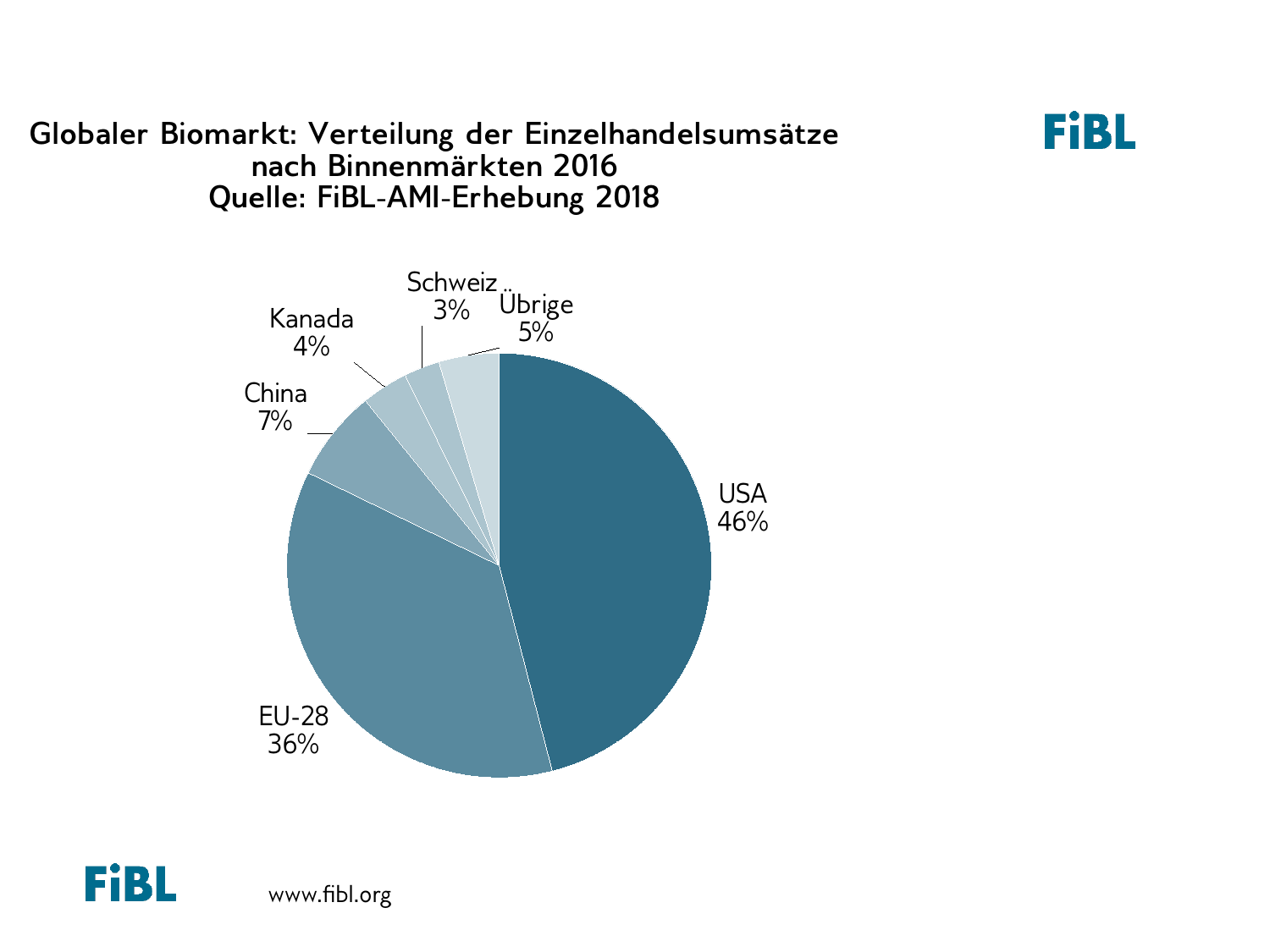

Global market: Distribution of total retail sales value by single markets (total: 47.8 billion) Euros 2013

### Chart: Globaler Biomarkt: Verteilung der Einzelhandelsumsätze nach Binnenmärkten 2016 Quelle: FiBL-AMI-Erhebung 2018

| Category | Retail sales in million euros |
|---|---|
| USA | 38938.0 |
| EU-28 | 30682.0 |
| China | 5900.0 |
| Kanada | 3002.0 |
| Schweiz | 2298.0 |
| Übrige | 3879.0 |